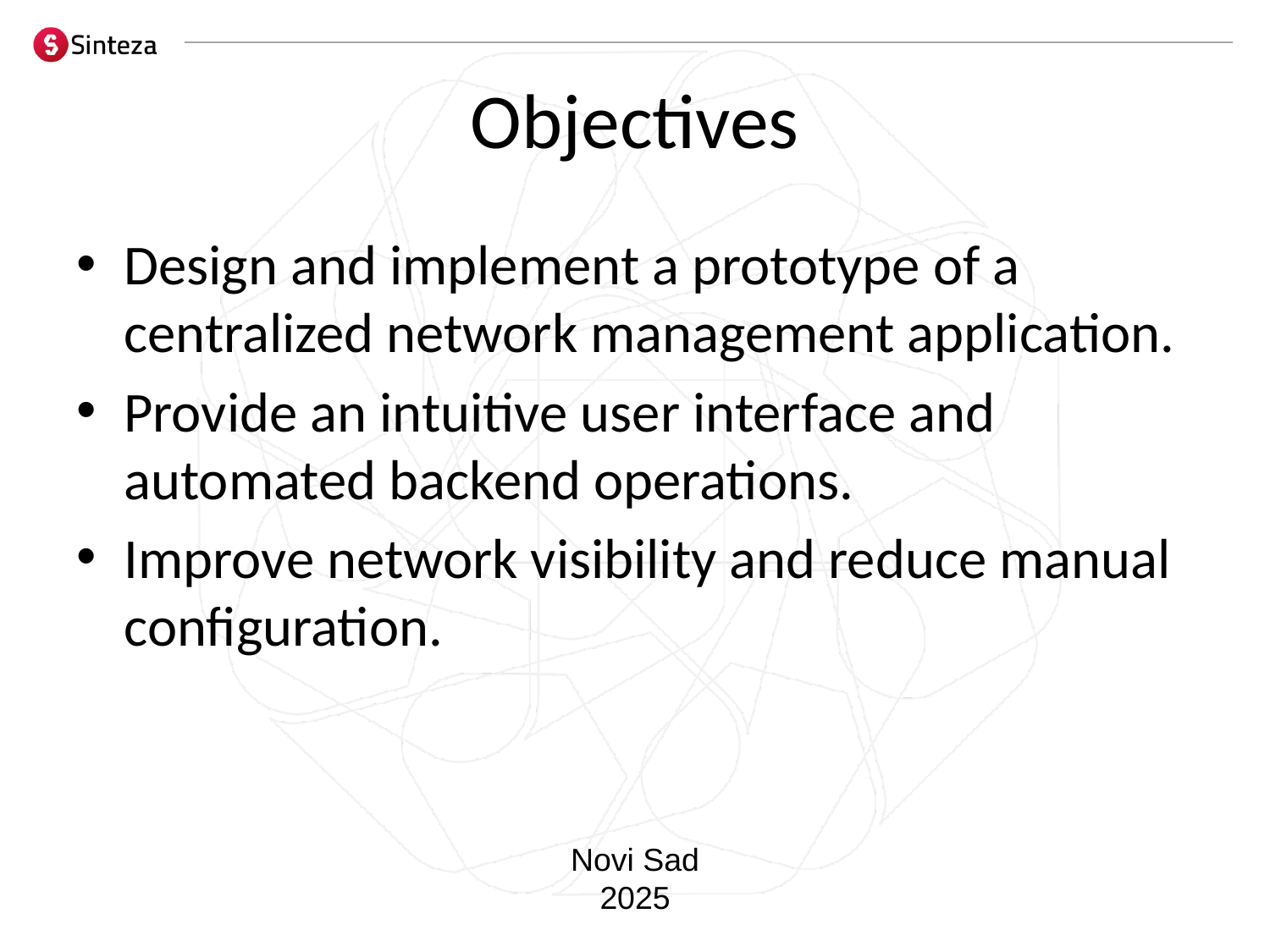

# Objectives
Design and implement a prototype of a centralized network management application.
Provide an intuitive user interface and automated backend operations.
Improve network visibility and reduce manual configuration.

Novi Sad
2025